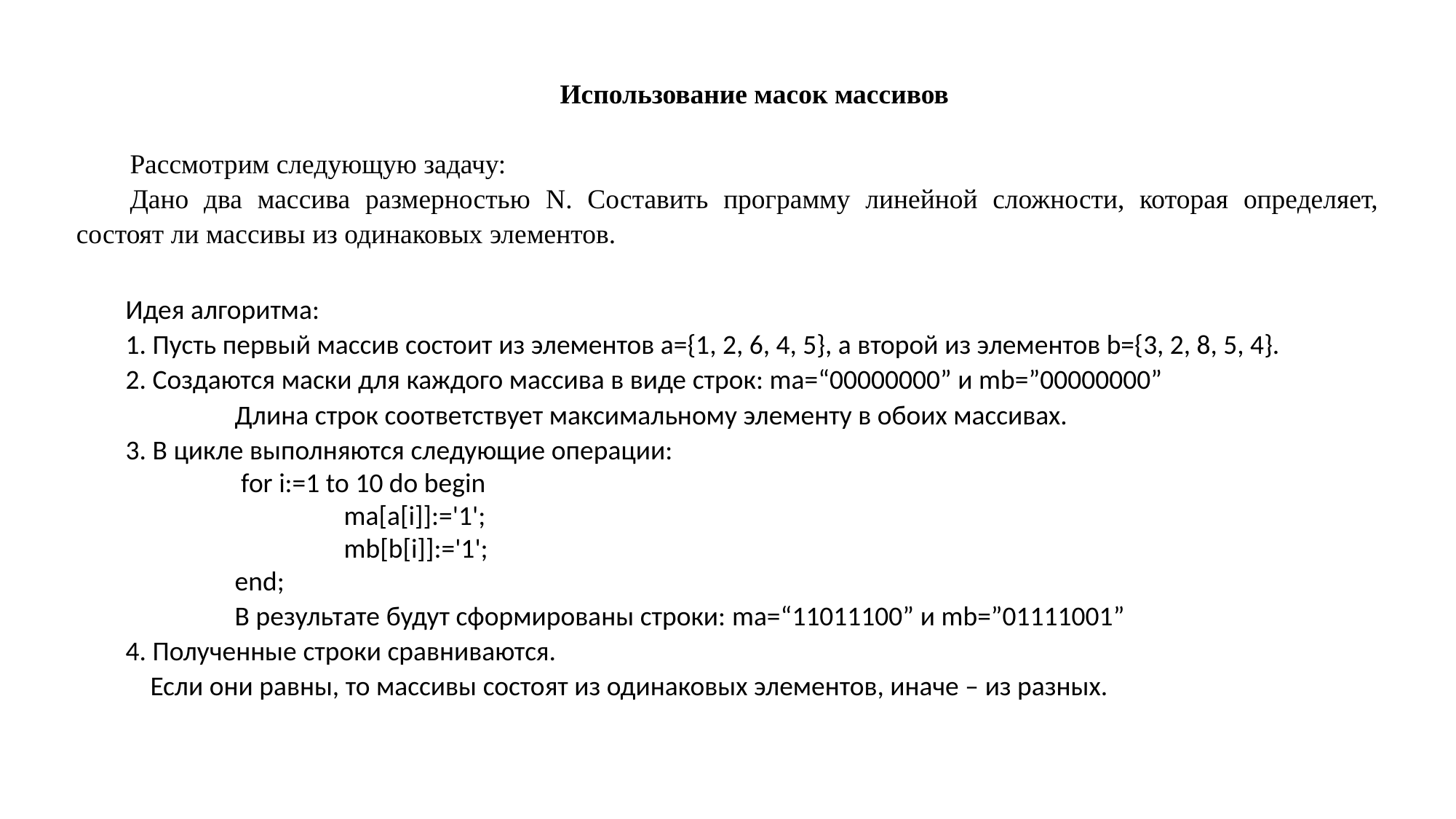

Использование масок массивов

Рассмотрим следующую задачу:
Дано два массива размерностью N. Составить программу линейной сложности, которая определяет, состоят ли массивы из одинаковых элементов.
Идея алгоритма:
1. Пусть первый массив состоит из элементов a={1, 2, 6, 4, 5}, а второй из элементов b={3, 2, 8, 5, 4}.
2. Создаются маски для каждого массива в виде строк: ma=“00000000” и mb=”00000000”
	Длина строк соответствует максимальному элементу в обоих массивах.
3. В цикле выполняются следующие операции:
	 for i:=1 to 10 do begin
		ma[a[i]]:='1';
      		mb[b[i]]:='1';
    	end;
	В результате будут сформированы строки: ma=“11011100” и mb=”01111001”
4. Полученные строки сравниваются.
    Если они равны, то массивы состоят из одинаковых элементов, иначе – из разных.